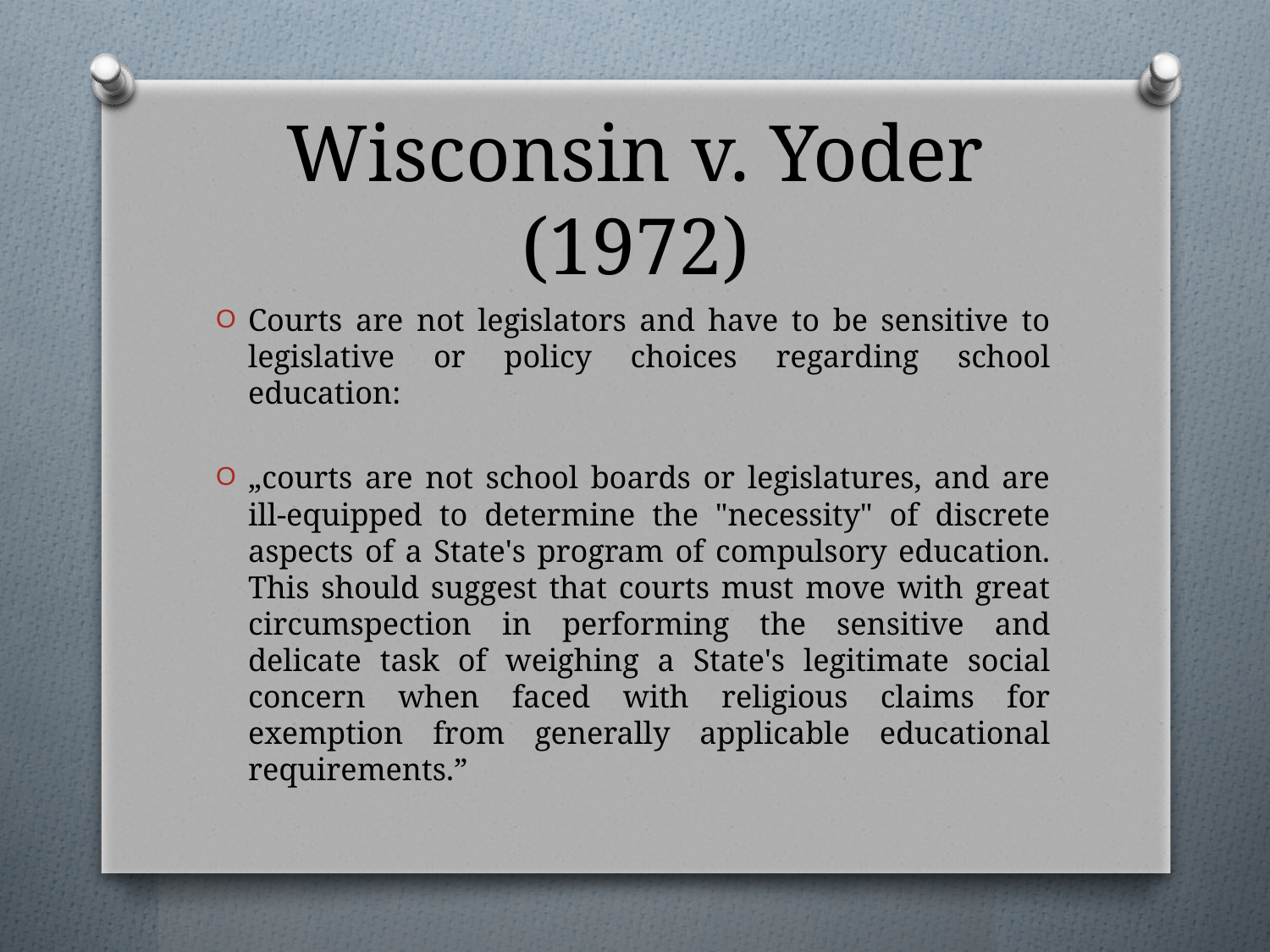

# Wisconsin v. Yoder (1972)
Courts are not legislators and have to be sensitive to legislative or policy choices regarding school education:

„courts are not school boards or legislatures, and are ill-equipped to determine the "necessity" of discrete aspects of a State's program of compulsory education. This should suggest that courts must move with great circumspection in performing the sensitive and delicate task of weighing a State's legitimate social concern when faced with religious claims for exemption from generally applicable educational requirements.”